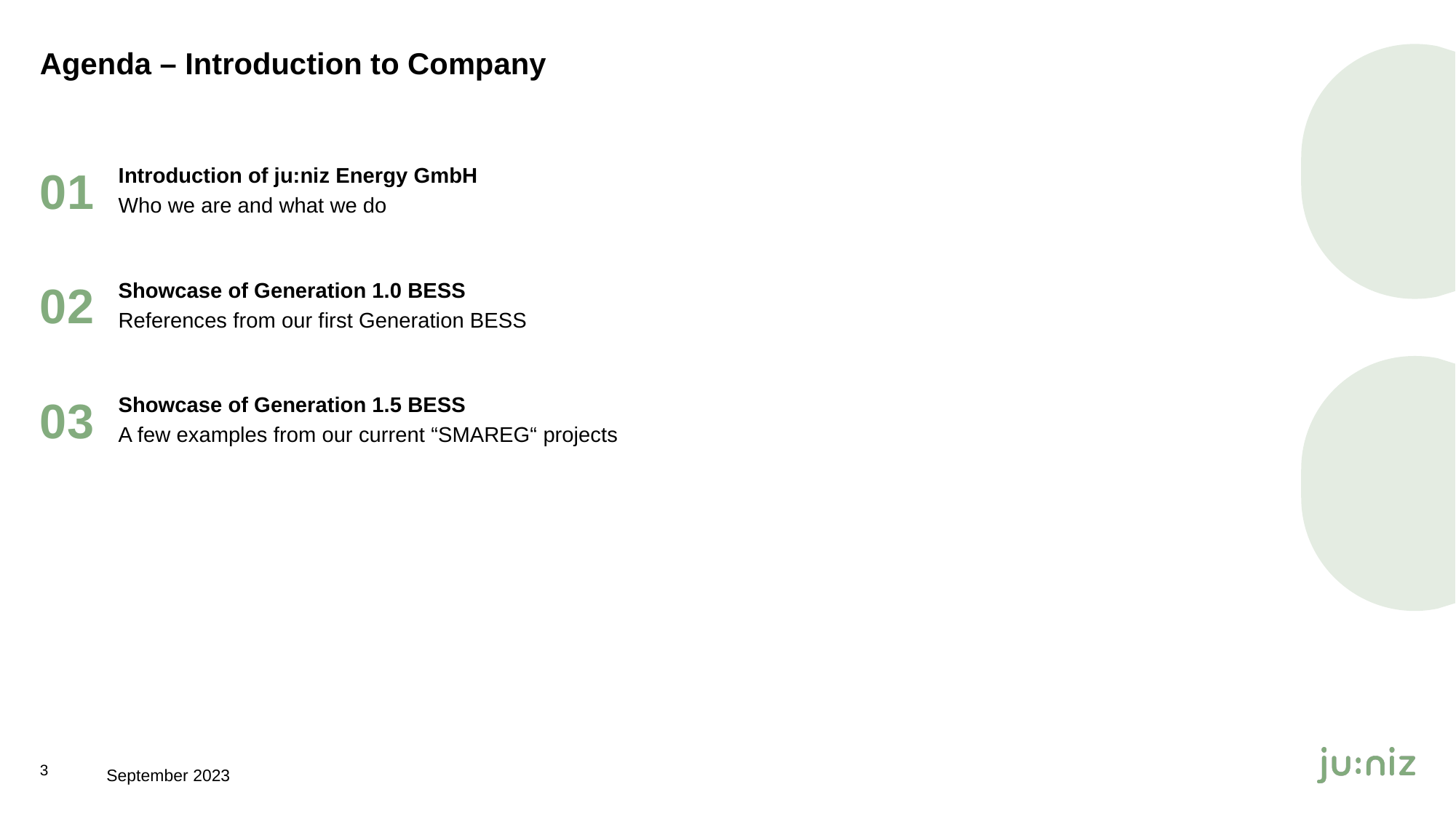

# Agenda – Introduction to Company
01
Introduction of ju:niz Energy GmbH
Who we are and what we do

02
Showcase of Generation 1.0 BESS
References from our first Generation BESS

03
Showcase of Generation 1.5 BESS
A few examples from our current “SMAREG“ projects

September 2023
3